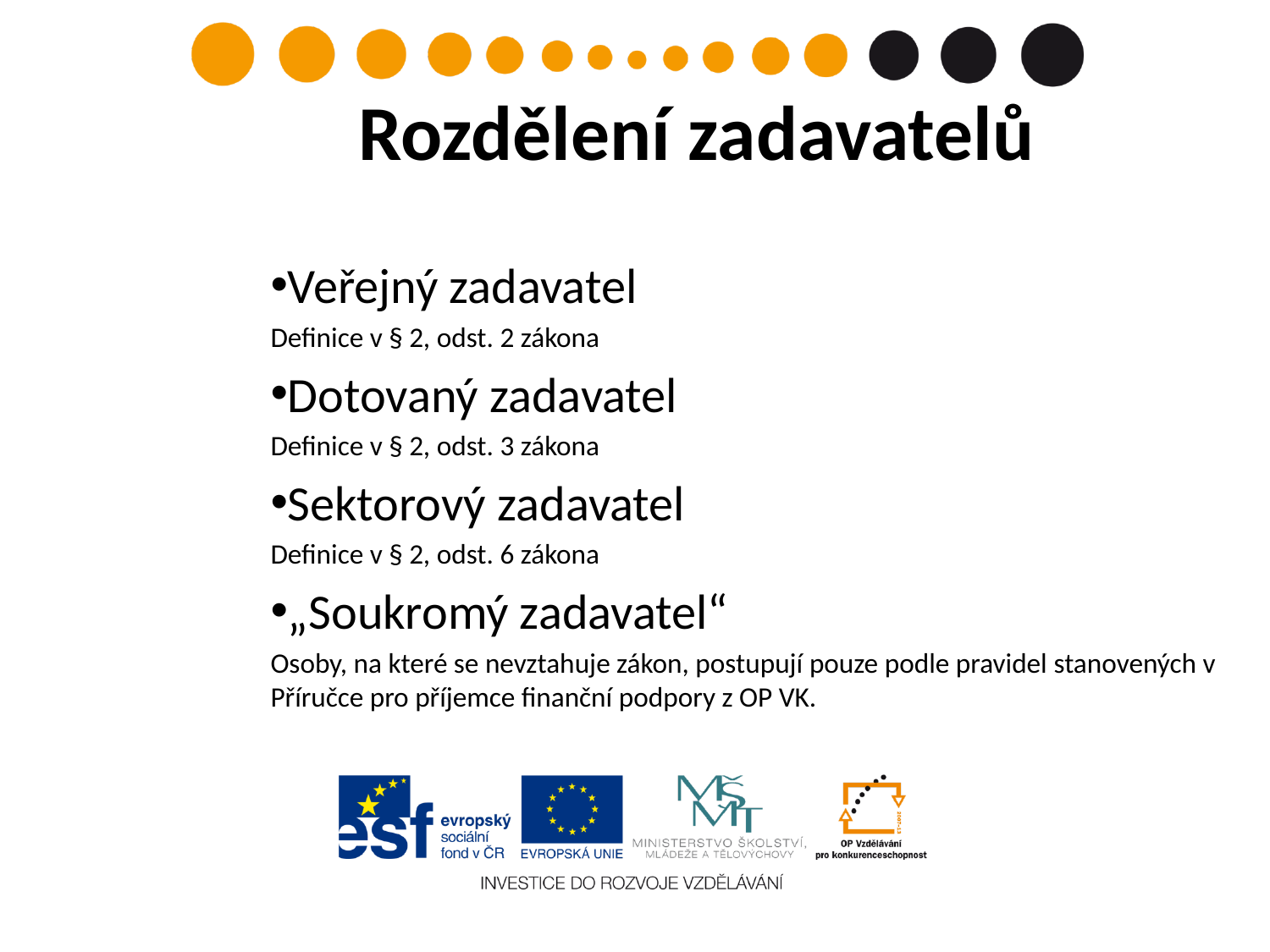

# Rozdělení zadavatelů
Veřejný zadavatel
Definice v § 2, odst. 2 zákona
Dotovaný zadavatel
Definice v § 2, odst. 3 zákona
Sektorový zadavatel
Definice v § 2, odst. 6 zákona
„Soukromý zadavatel“
Osoby, na které se nevztahuje zákon, postupují pouze podle pravidel stanovených v Příručce pro příjemce finanční podpory z OP VK.